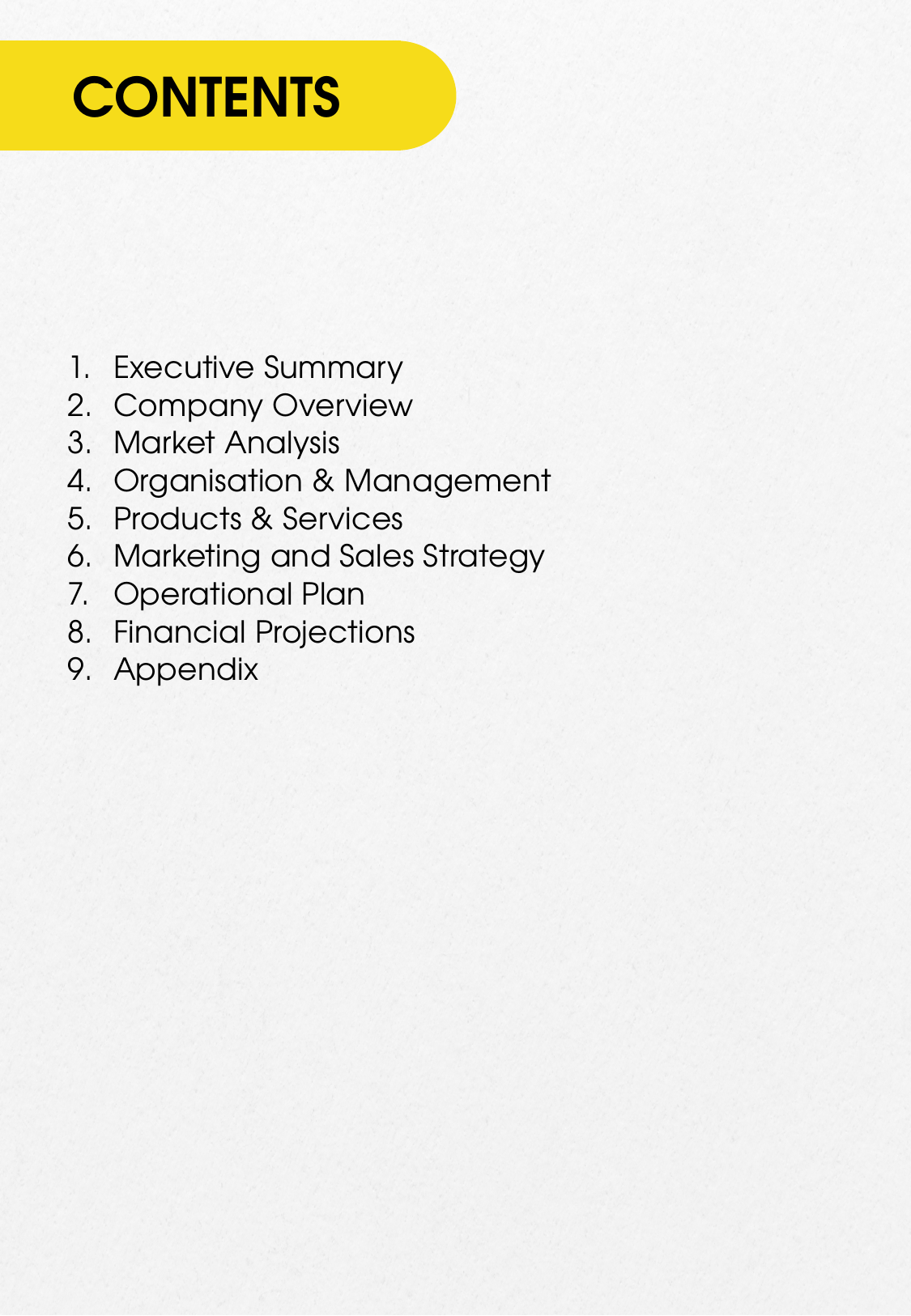

CONTENTS
Executive Summary
Company Overview
Market Analysis
Organisation & Management
Products & Services
Marketing and Sales Strategy
Operational Plan
Financial Projections
Appendix